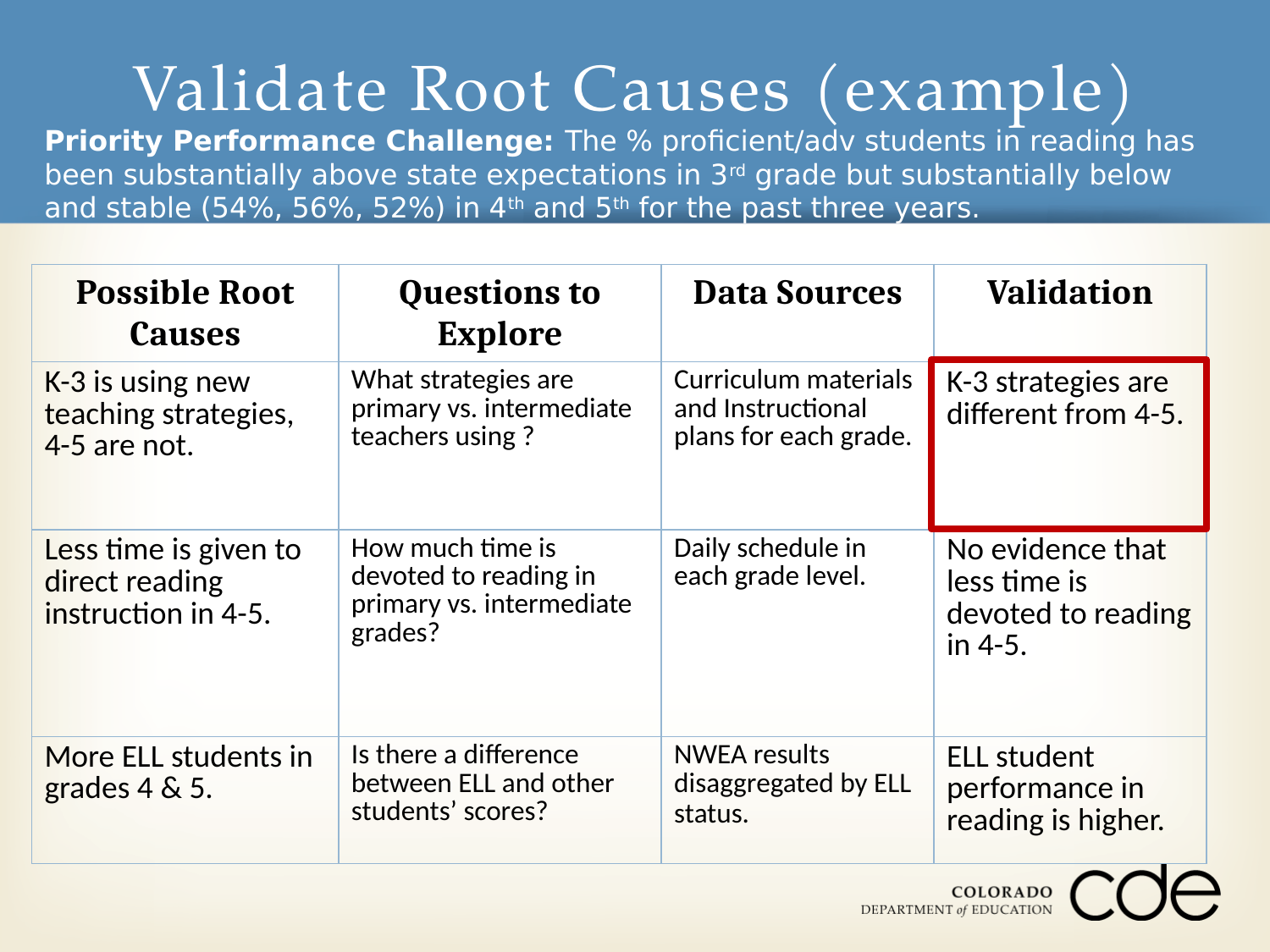

0
# Validate Root Causes (example)
Priority Performance Challenge: The % proficient/adv students in reading has been substantially above state expectations in 3rd grade but substantially below and stable (54%, 56%, 52%) in 4th and 5th for the past three years.
| Possible Root Causes | Questions to Explore | Data Sources | Validation |
| --- | --- | --- | --- |
| K-3 is using new teaching strategies, 4-5 are not. | What strategies are primary vs. intermediate teachers using ? | Curriculum materials and Instructional plans for each grade. | K-3 strategies are different from 4-5. |
| Less time is given to direct reading instruction in 4-5. | How much time is devoted to reading in primary vs. intermediate grades? | Daily schedule in each grade level. | No evidence that less time is devoted to reading in 4-5. |
| More ELL students in grades 4 & 5. | Is there a difference between ELL and other students’ scores? | NWEA results disaggregated by ELL status. | ELL student performance in reading is higher. |